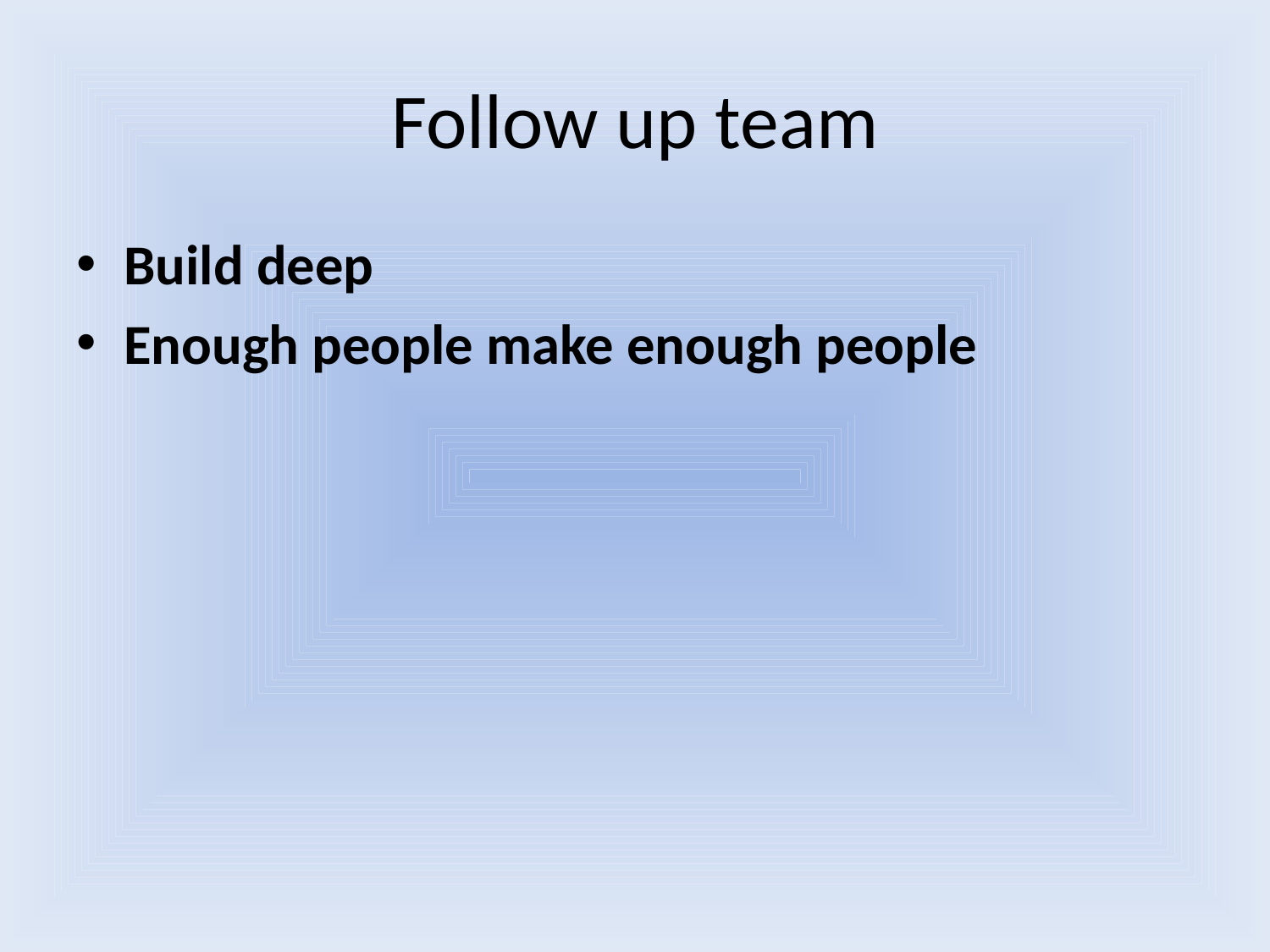

# Follow up team
Build deep
Enough people make enough people